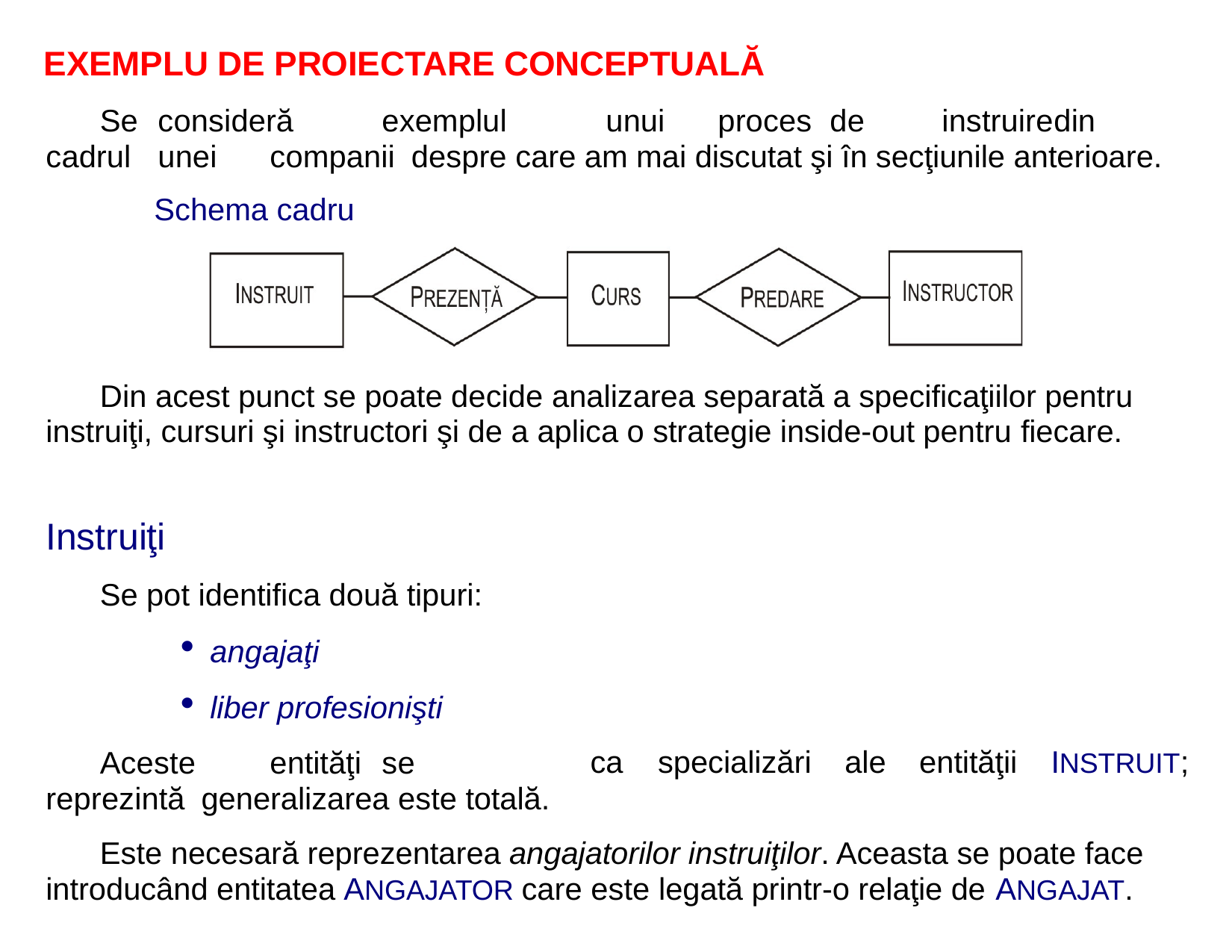

# EXEMPLU DE PROIECTARE CONCEPTUALĂ
Se	consideră	exemplul	unui	proces	de	instruire	din	cadrul	unei	companii  despre care am mai discutat şi în secţiunile anterioare.
Schema cadru

Din acest punct se poate decide analizarea separată a specificaţiilor pentru  instruiţi, cursuri şi instructori şi de a aplica o strategie inside-out pentru fiecare.
Instruiţi
Se pot identifica două tipuri:
angajaţi
liber profesionişti
Aceste	entităţi	se	reprezintă  generalizarea este totală.
ca	specializări	ale	entităţii	INSTRUIT;
Este necesară reprezentarea angajatorilor instruiţilor. Aceasta se poate face  introducând entitatea ANGAJATOR care este legată printr-o relaţie de ANGAJAT.